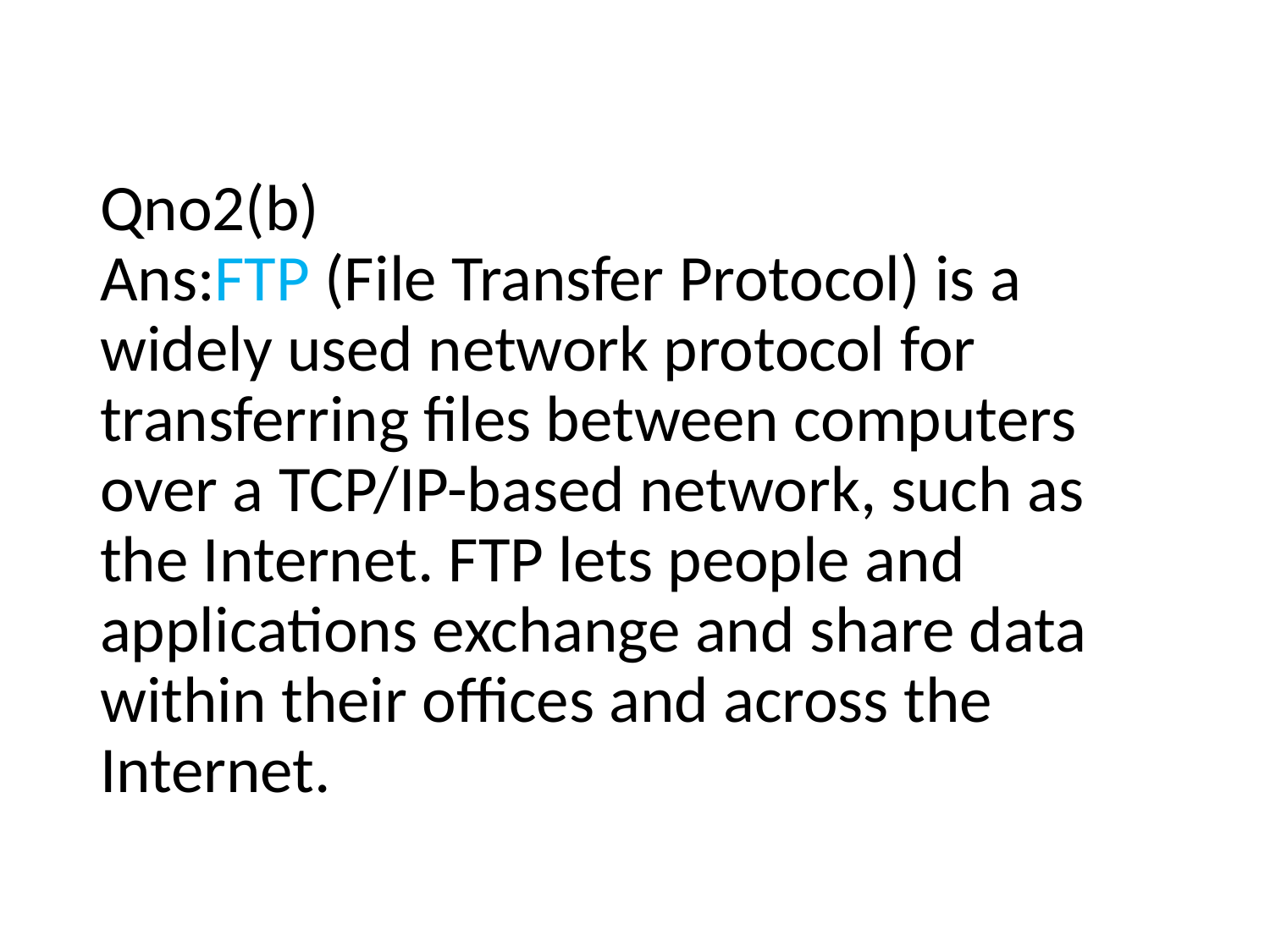

# Qno2(b) Ans:FTP (File Transfer Protocol) is a widely used network protocol for transferring files between computers over a TCP/IP-based network, such as the Internet. FTP lets people and applications exchange and share data within their offices and across the Internet.